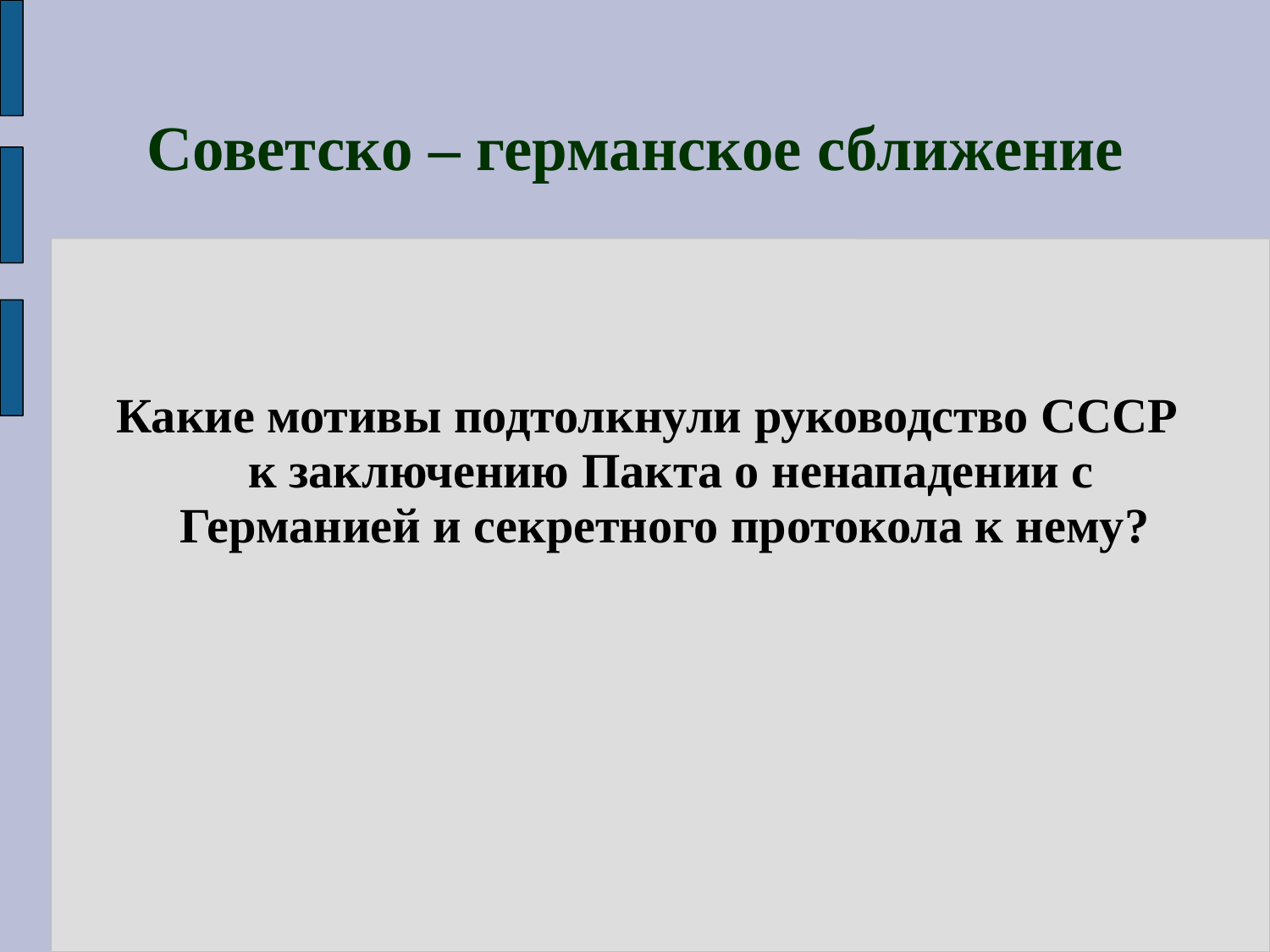

# Советско – германское сближение
Какие мотивы подтолкнули руководство СССР к заключению Пакта о ненападении с Германией и секретного протокола к нему?